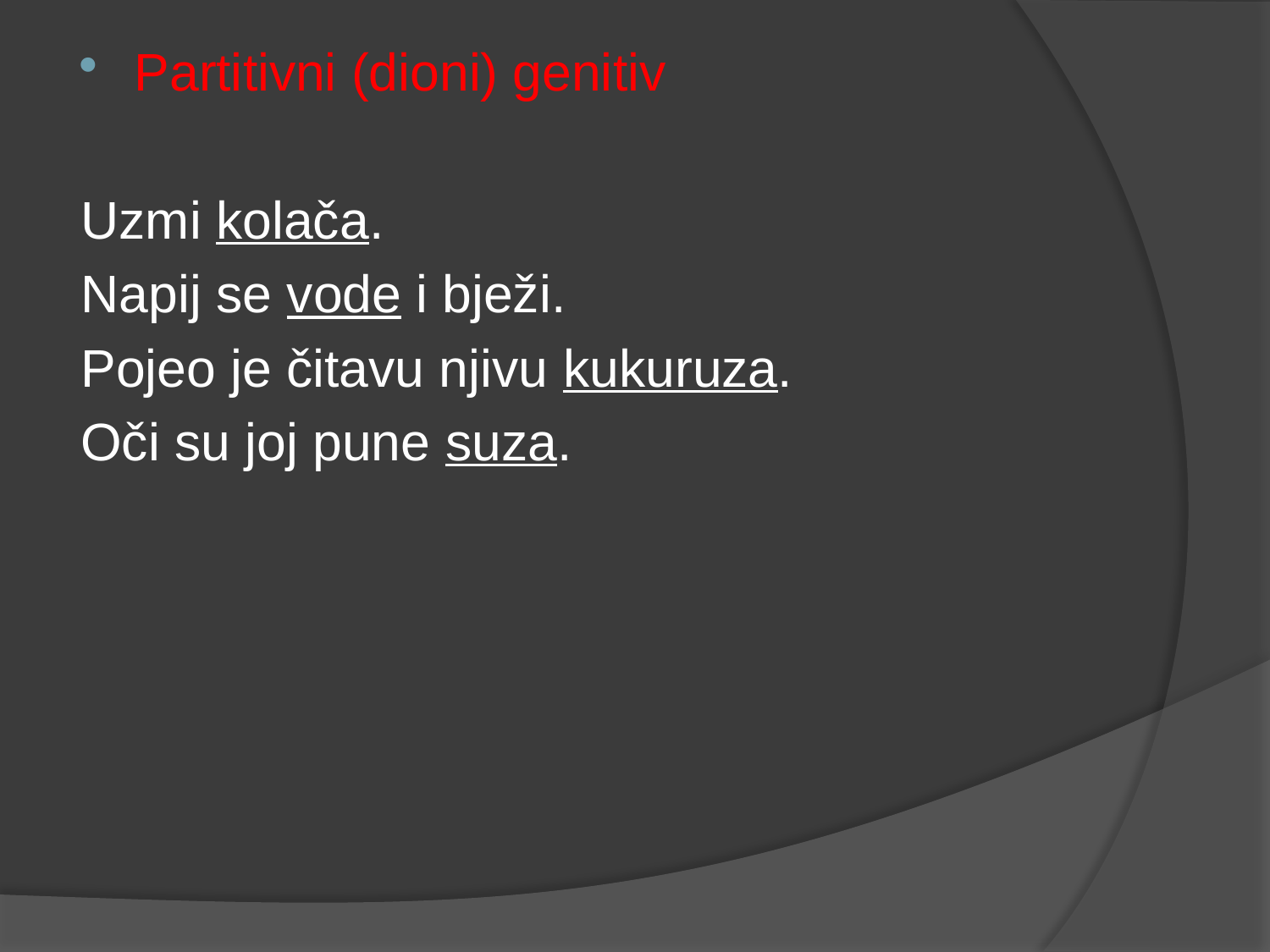

Partitivni (dioni) genitiv

Uzmi kolača.
Napij se vode i bježi.
Pojeo je čitavu njivu kukuruza.
Oči su joj pune suza.